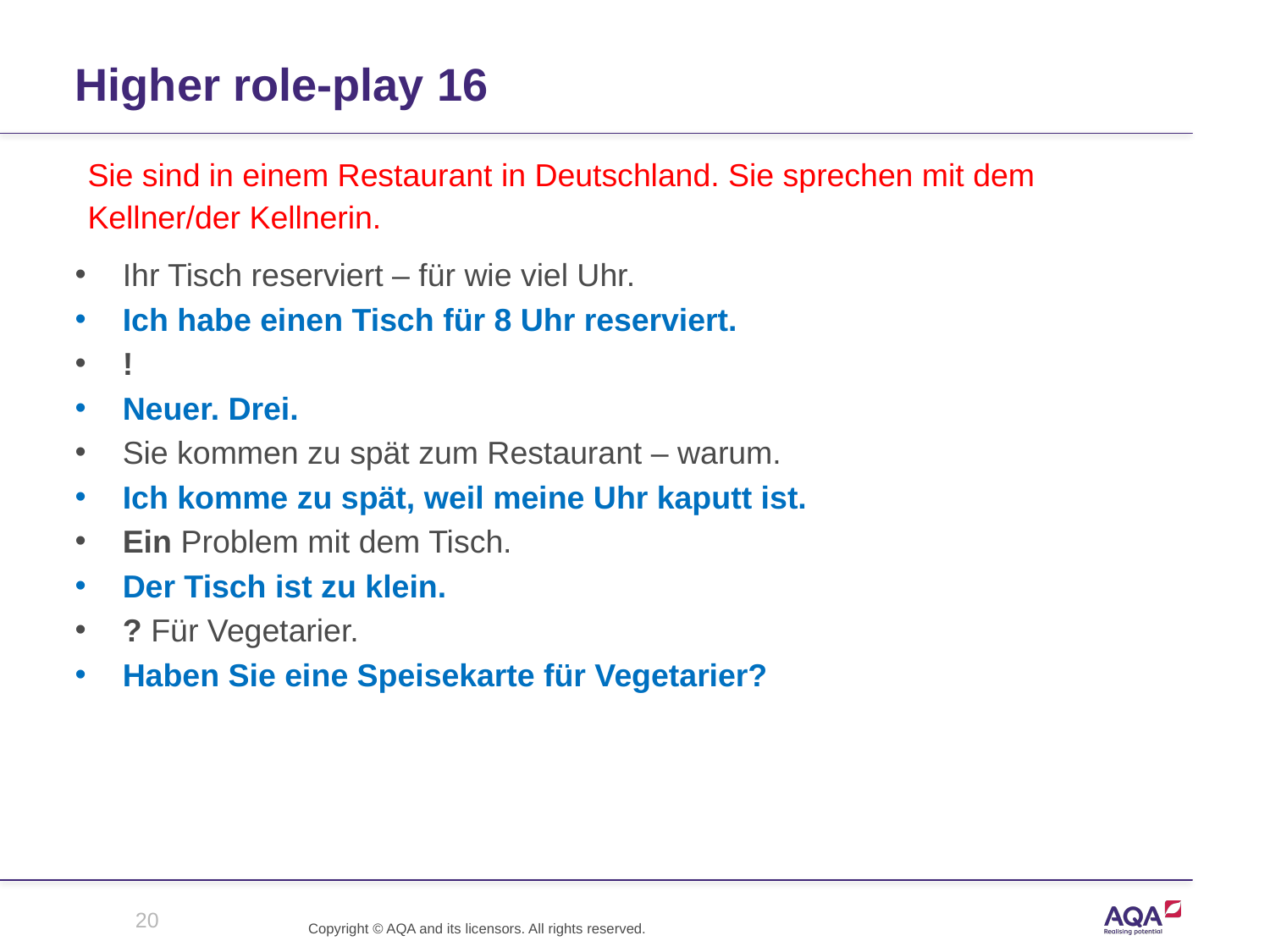

# Higher role-play 16
Sie sind in einem Restaurant in Deutschland. Sie sprechen mit dem
Kellner/der Kellnerin.

Ihr Tisch reserviert – für wie viel Uhr.
Ich habe einen Tisch für 8 Uhr reserviert.
!
Neuer. Drei.
Sie kommen zu spät zum Restaurant – warum.
Ich komme zu spät, weil meine Uhr kaputt ist.
Ein Problem mit dem Tisch.
Der Tisch ist zu klein.
? Für Vegetarier.
Haben Sie eine Speisekarte für Vegetarier?
20
Copyright © AQA and its licensors. All rights reserved.